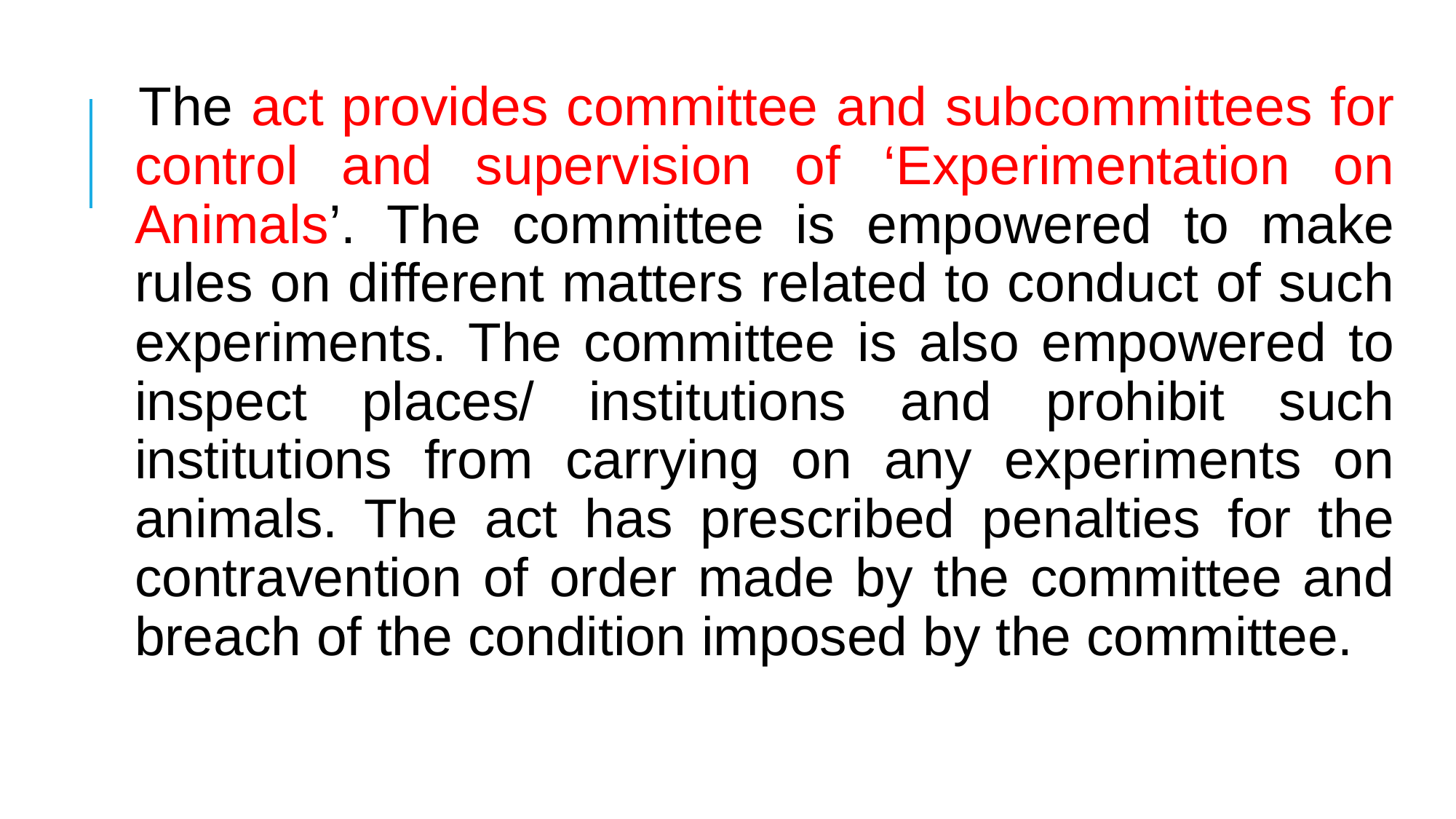

The act provides committee and subcommittees for control and supervision of ‘Experimentation on Animals’. The committee is empowered to make rules on different matters related to conduct of such experiments. The committee is also empowered to inspect places/ institutions and prohibit such institutions from carrying on any experiments on animals. The act has prescribed penalties for the contravention of order made by the committee and breach of the condition imposed by the committee.